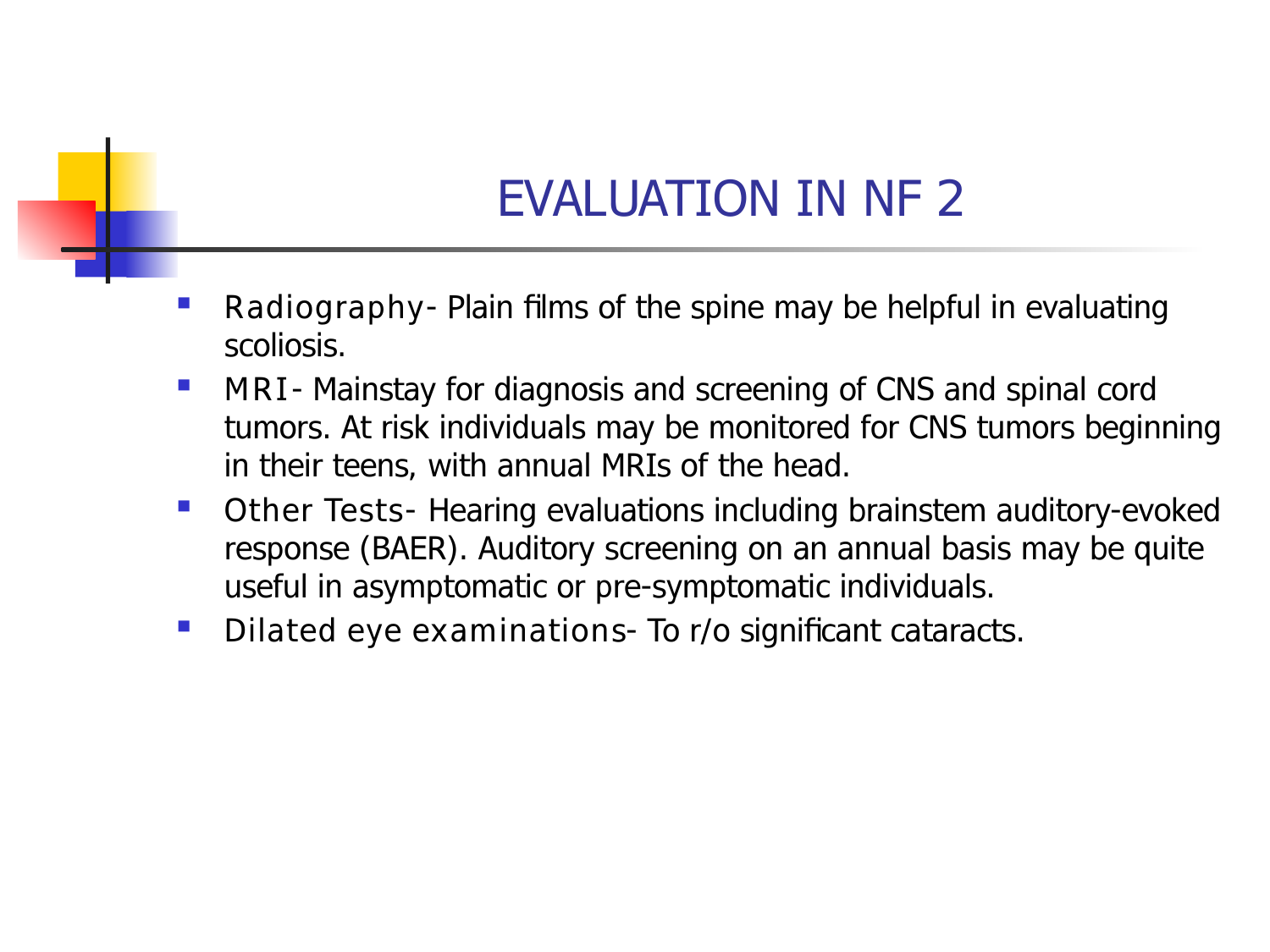

# EVALUATION IN NF 2
Radiography- Plain films of the spine may be helpful in evaluating scoliosis.
MRI- Mainstay for diagnosis and screening of CNS and spinal cord tumors. At risk individuals may be monitored for CNS tumors beginning in their teens, with annual MRIs of the head.
Other Tests- Hearing evaluations including brainstem auditory-evoked response (BAER). Auditory screening on an annual basis may be quite useful in asymptomatic or pre-symptomatic individuals.
Dilated eye examinations- To r/o significant cataracts.